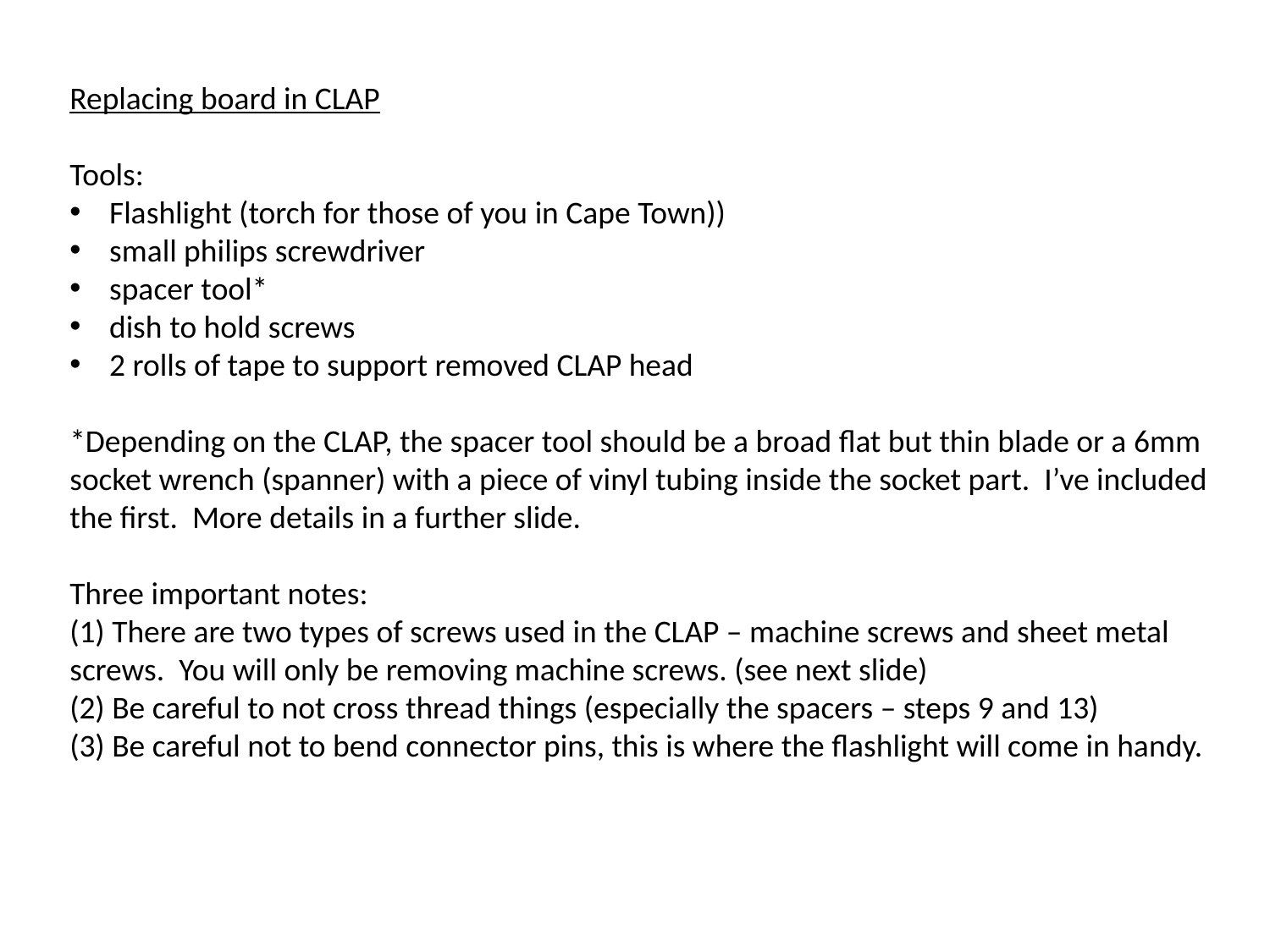

Replacing board in CLAP

Tools:
Flashlight (torch for those of you in Cape Town))
small philips screwdriver
spacer tool*
dish to hold screws
2 rolls of tape to support removed CLAP head

*Depending on the CLAP, the spacer tool should be a broad flat but thin blade or a 6mm socket wrench (spanner) with a piece of vinyl tubing inside the socket part.  I’ve included the first.  More details in a further slide.

Three important notes:
(1) There are two types of screws used in the CLAP – machine screws and sheet metal screws.  You will only be removing machine screws. (see next slide)
(2) Be careful to not cross thread things (especially the spacers – steps 9 and 13)
(3) Be careful not to bend connector pins, this is where the flashlight will come in handy.